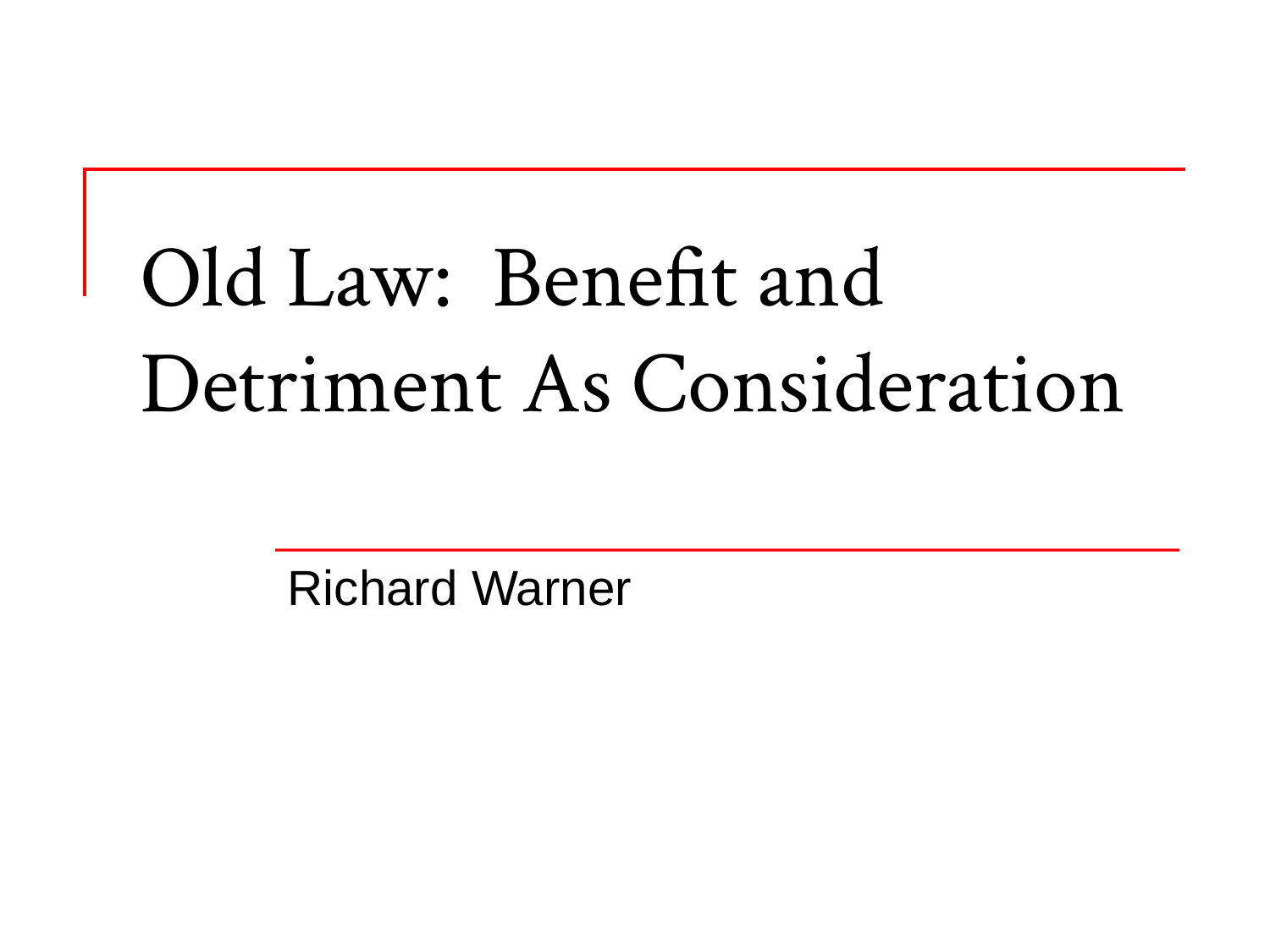

# Old Law:  Benefit and Detriment As Consideration
Richard Warner